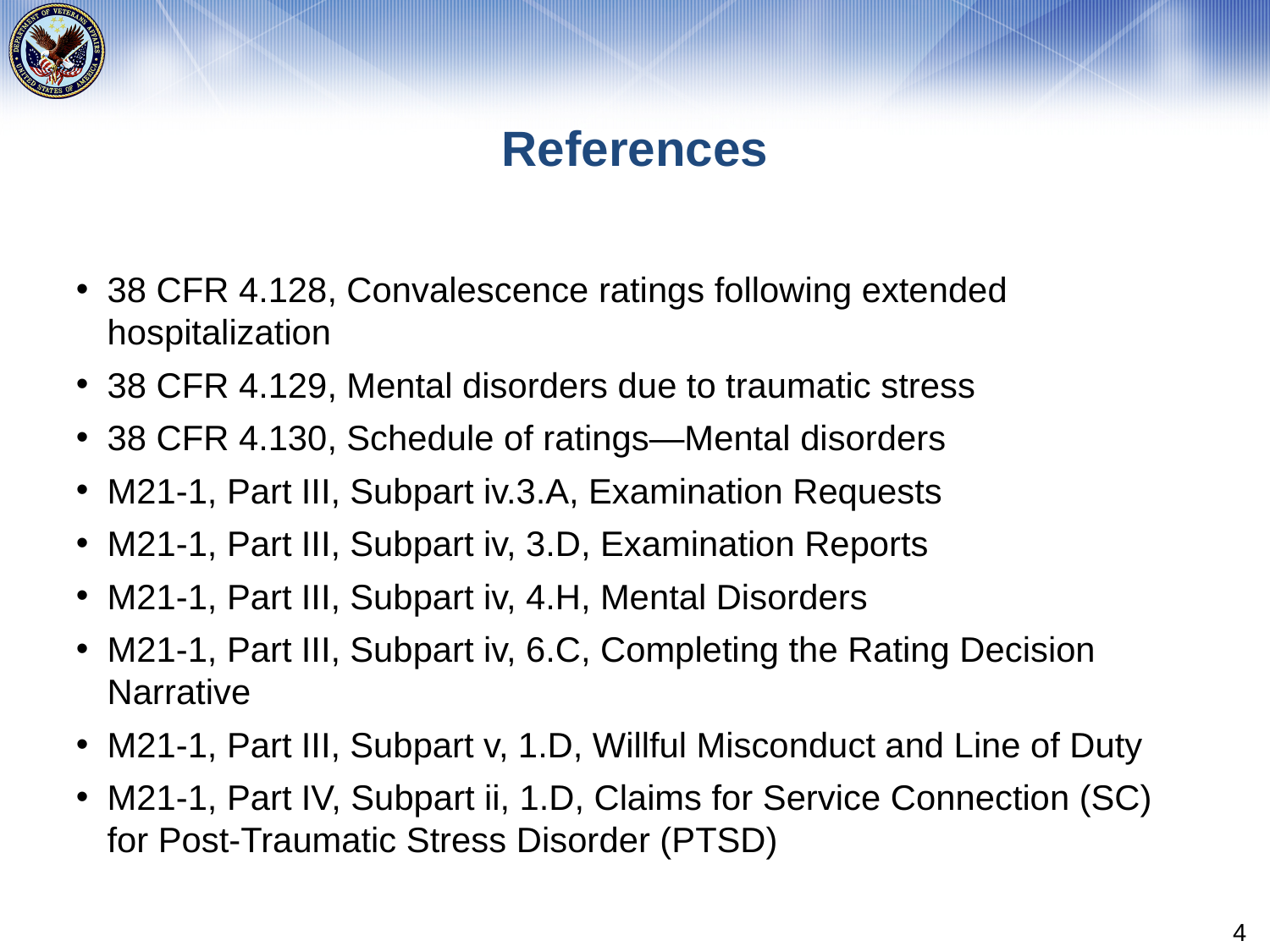

# References
38 CFR 4.128, Convalescence ratings following extended hospitalization
38 CFR 4.129, Mental disorders due to traumatic stress
38 CFR 4.130, Schedule of ratings—Mental disorders
M21-1, Part III, Subpart iv.3.A, Examination Requests
M21-1, Part III, Subpart iv, 3.D, Examination Reports
M21-1, Part III, Subpart iv, 4.H, Mental Disorders
M21-1, Part III, Subpart iv, 6.C, Completing the Rating Decision Narrative
M21-1, Part III, Subpart v, 1.D, Willful Misconduct and Line of Duty
M21-1, Part IV, Subpart ii, 1.D, Claims for Service Connection (SC) for Post-Traumatic Stress Disorder (PTSD)
4